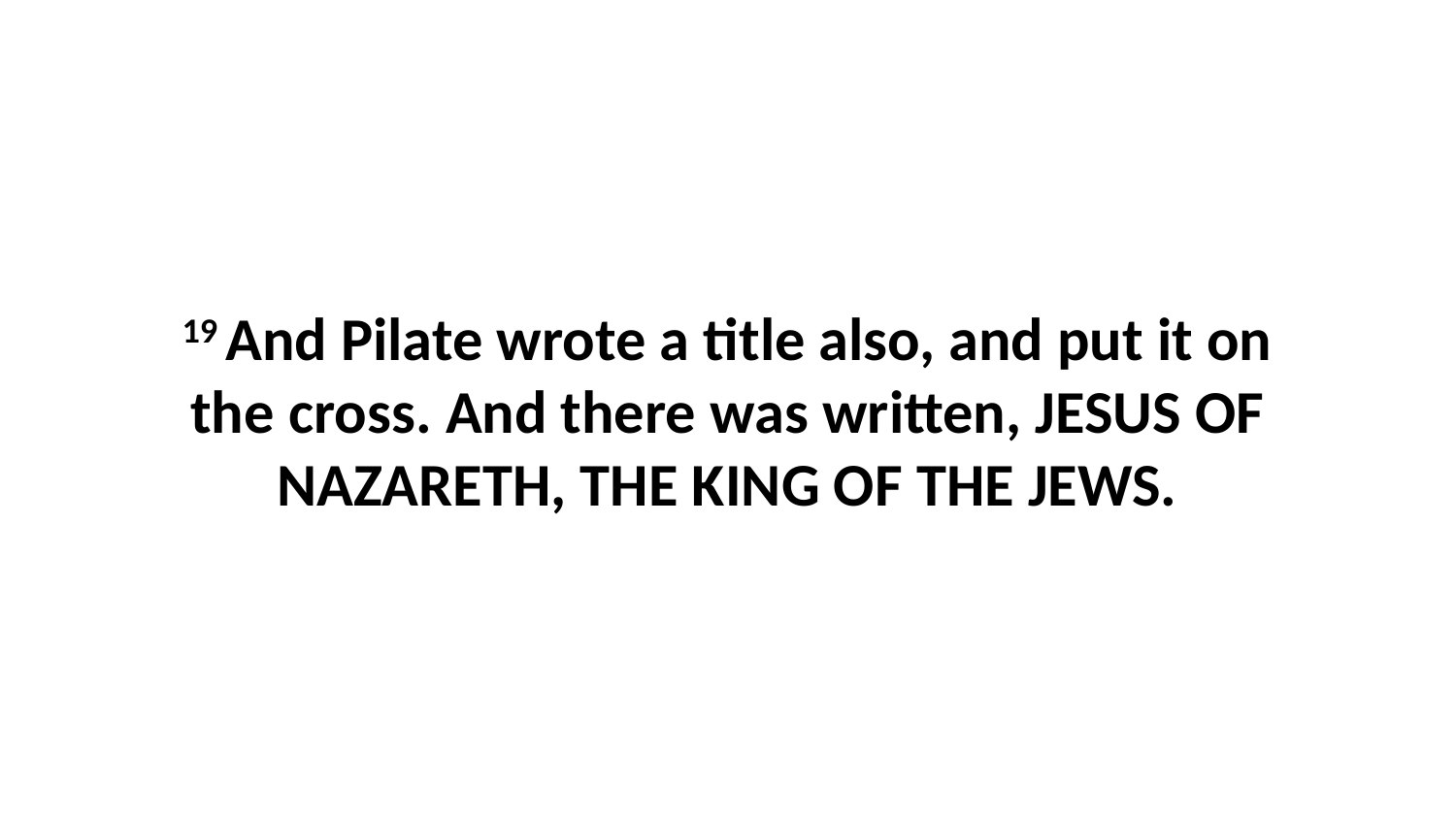

19 And Pilate wrote a title also, and put it on the cross. And there was written, JESUS OF NAZARETH, THE KING OF THE JEWS.